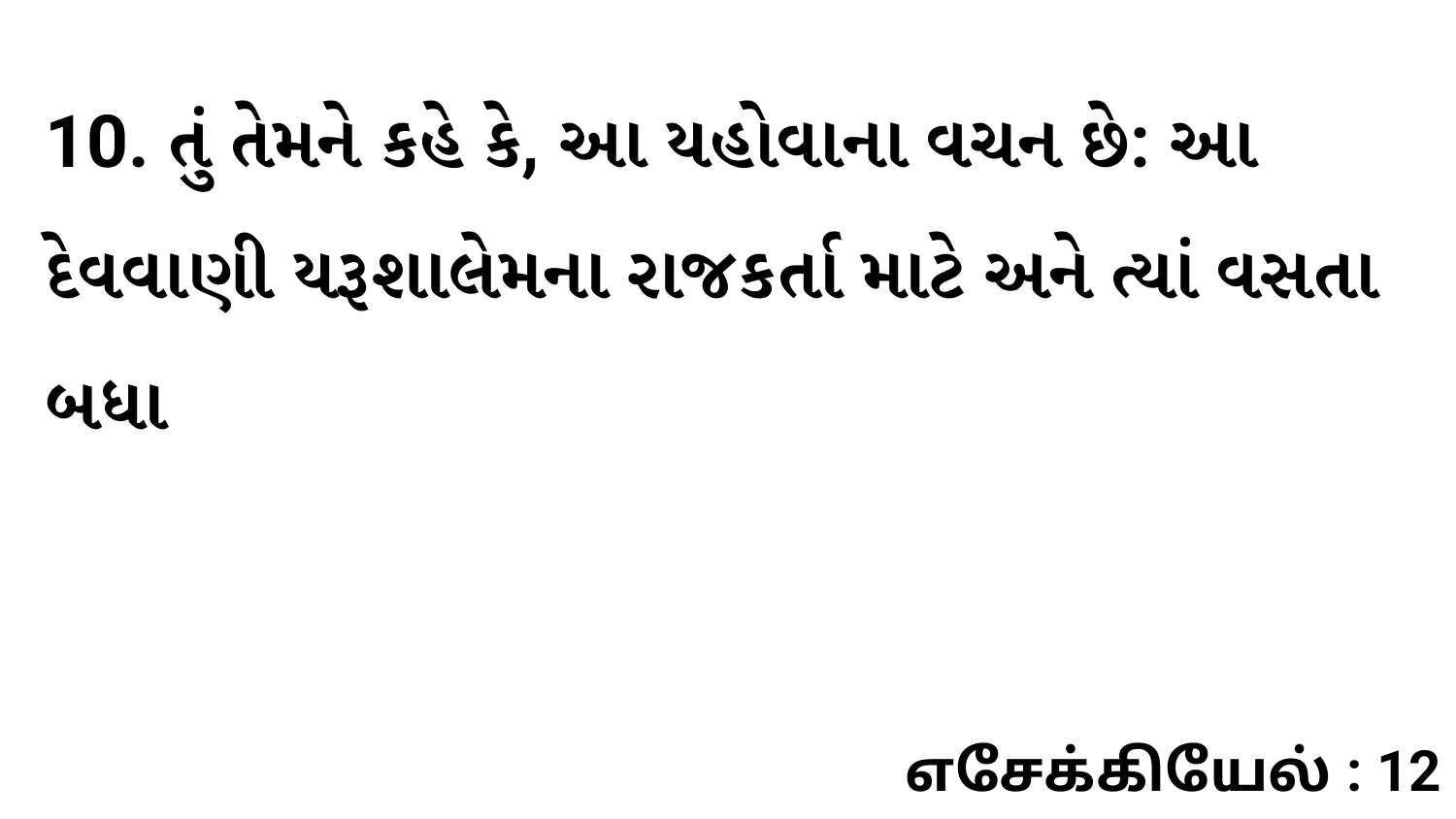

10. તું તેમને કહે કે, આ યહોવાના વચન છે: આ દેવવાણી યરૂશાલેમના રાજકર્તા માટે અને ત્યાં વસતા બધા
எசேக்கியேல் : 12